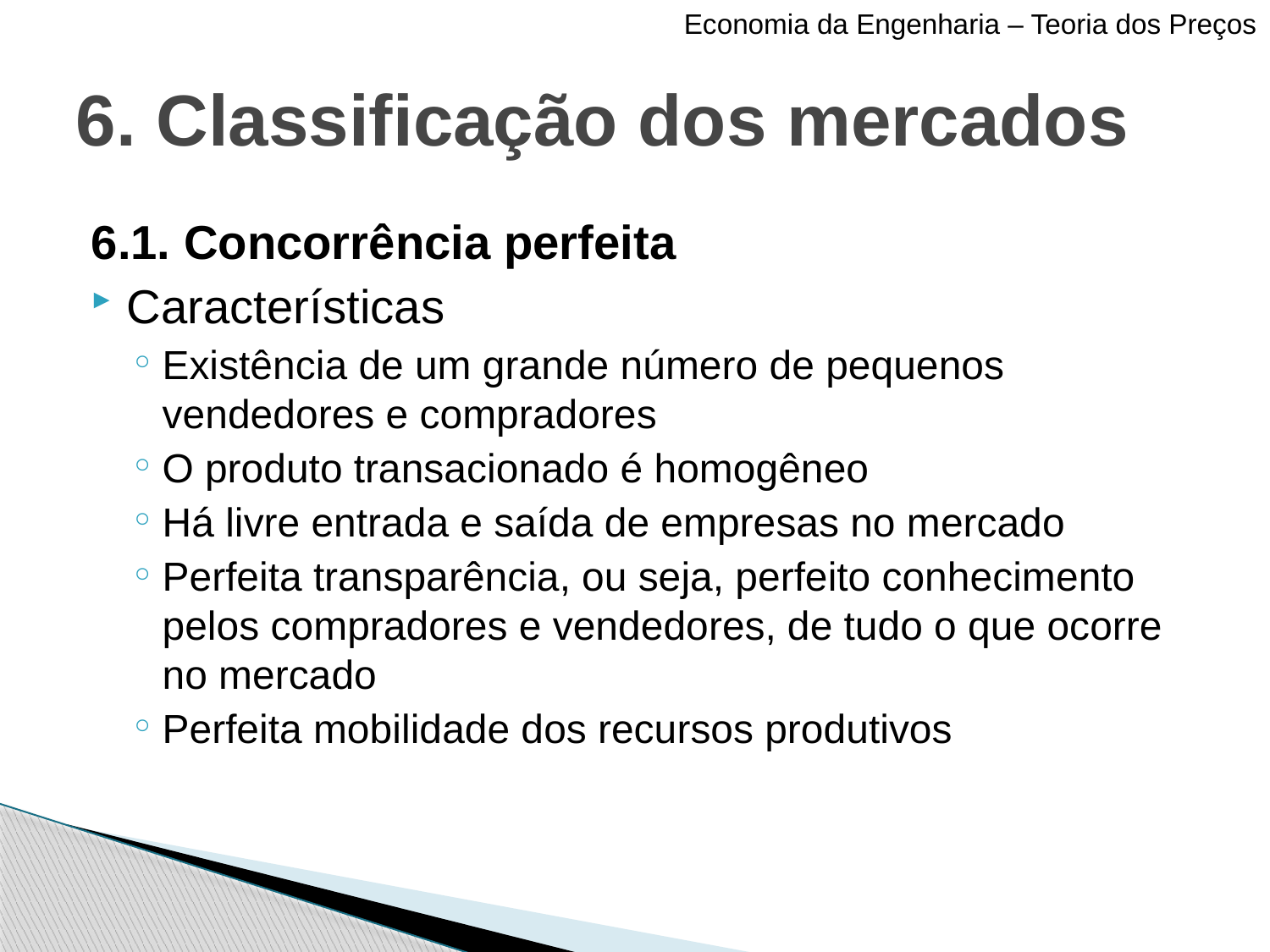

Economia da Engenharia – Teoria dos Preços
# 6. Classificação dos mercados
6.1. Concorrência perfeita
Características
Existência de um grande número de pequenos vendedores e compradores
O produto transacionado é homogêneo
Há livre entrada e saída de empresas no mercado
Perfeita transparência, ou seja, perfeito conhecimento pelos compradores e vendedores, de tudo o que ocorre no mercado
Perfeita mobilidade dos recursos produtivos